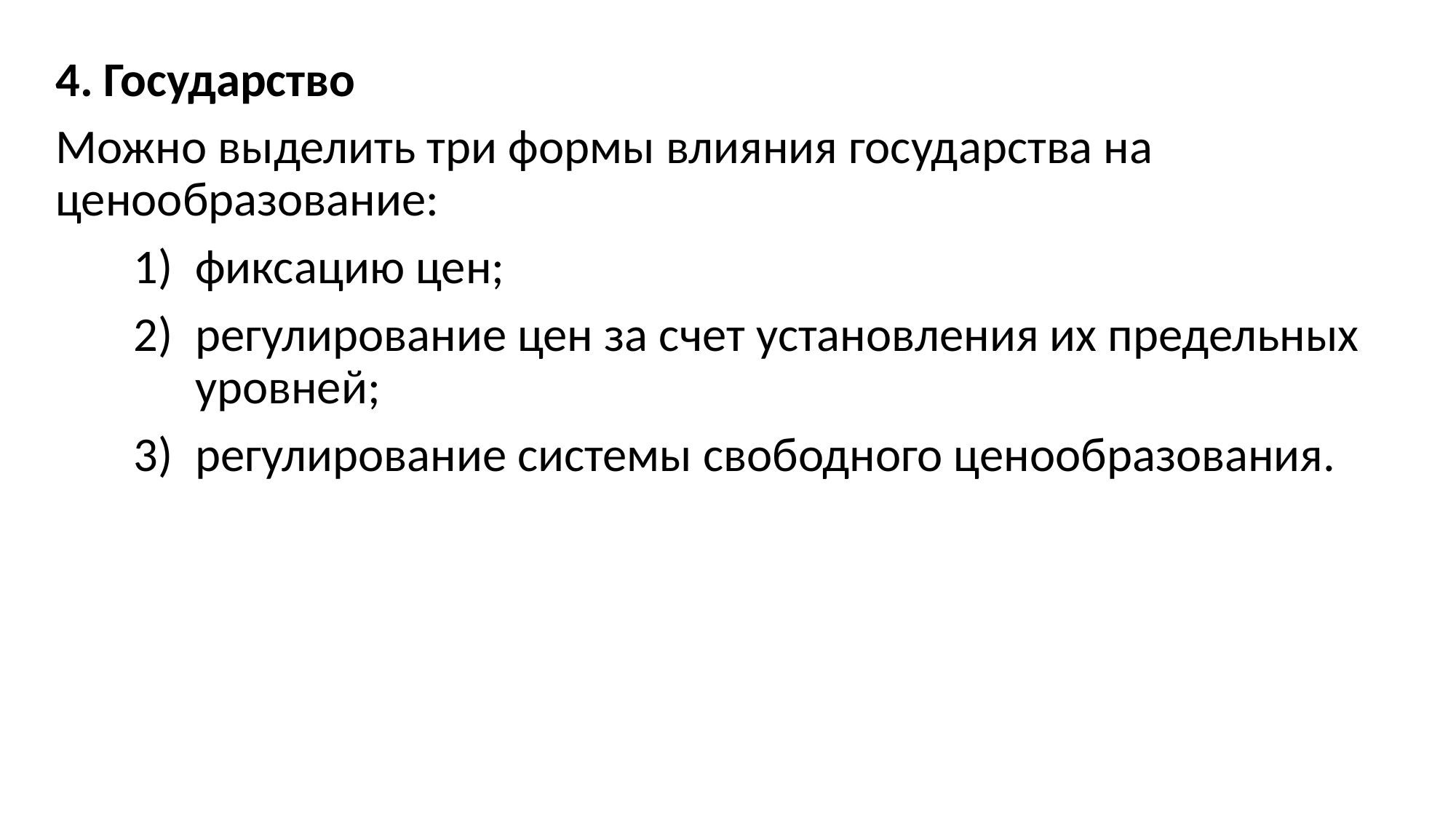

4. Государство
Можно выделить три формы влияния государства на ценообразование:
фиксацию цен;
регулирование цен за счет установления их предельных уровней;
регулирование системы свободного ценообразования.